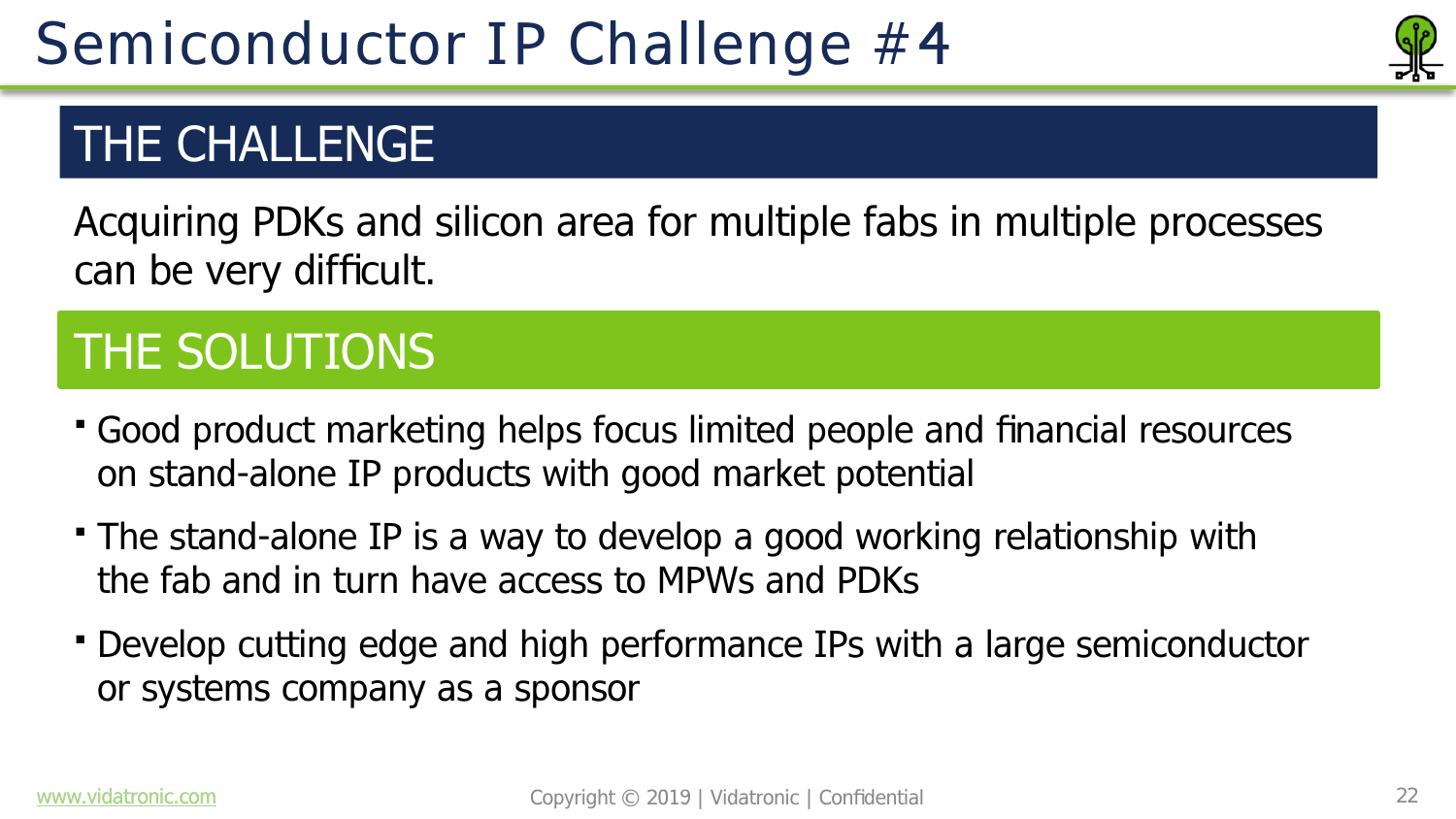

# Semiconductor IP Challenge #4
THE CHALLENGE
Acquiring PDKs and silicon area for multiple fabs in multiple processes can be very difficult.
THE SOLUTIONS
Good product marketing helps focus limited people and financial resources on stand-alone IP products with good market potential
The stand-alone IP is a way to develop a good working relationship with the fab and in turn have access to MPWs and PDKs
Develop cutting edge and high performance IPs with a large semiconductor or systems company as a sponsor
22
Copyright © 2019 | Vidatronic | Confidential